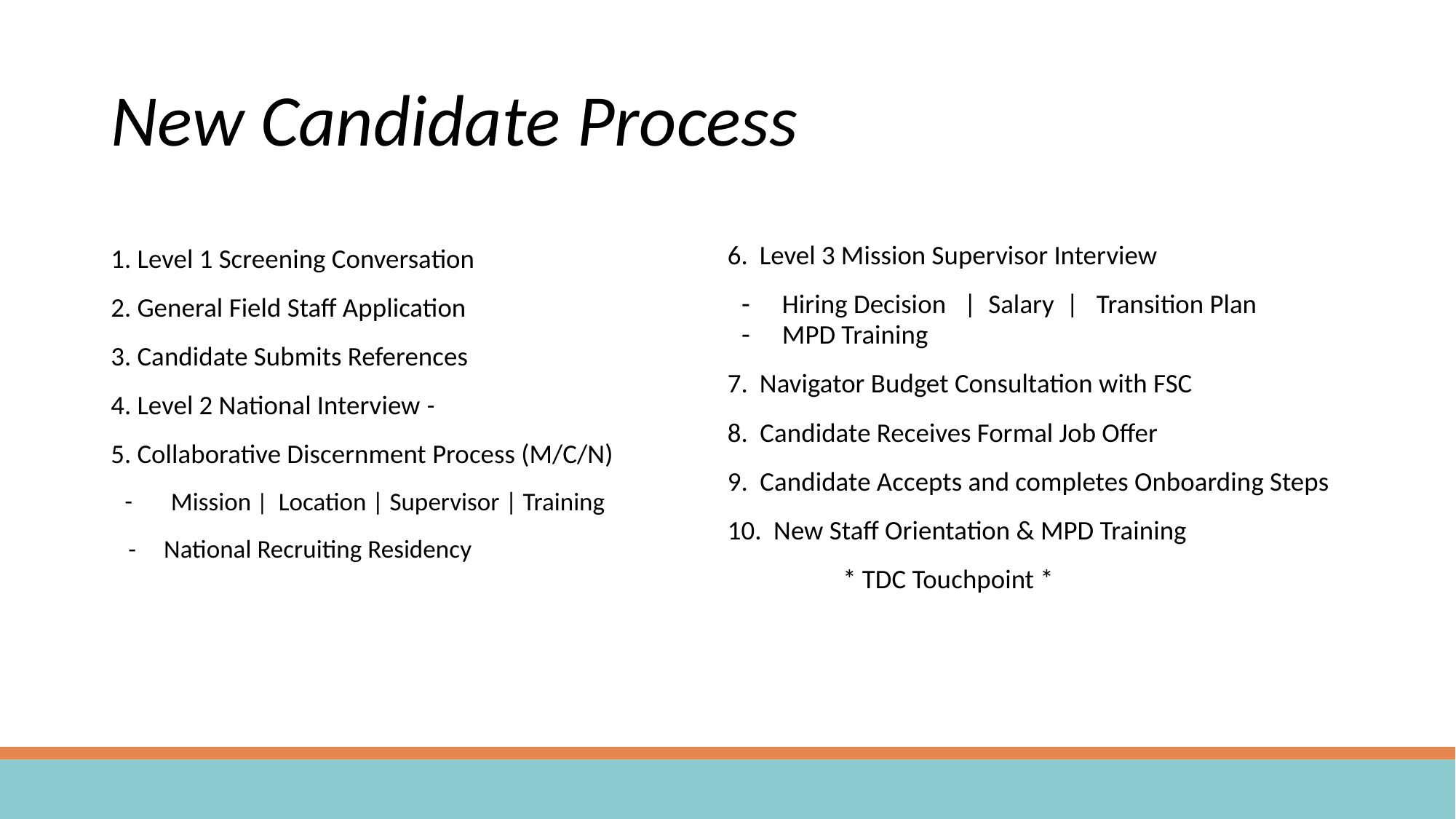

# New Candidate Process

1. Level 1 Screening Conversation
2. General Field Staff Application
3. Candidate Submits References
4. Level 2 National Interview -
5. Collaborative Discernment Process (M/C/N)
 Mission |  Location | Supervisor | Training
   -     National Recruiting Residency

6.  Level 3 Mission Supervisor Interview
Hiring Decision   |  Salary  |   Transition Plan
MPD Training
7.  Navigator Budget Consultation with FSC
8.  Candidate Receives Formal Job Offer
9.  Candidate Accepts and completes Onboarding Steps
10.  New Staff Orientation & MPD Training
            	 * TDC Touchpoint *